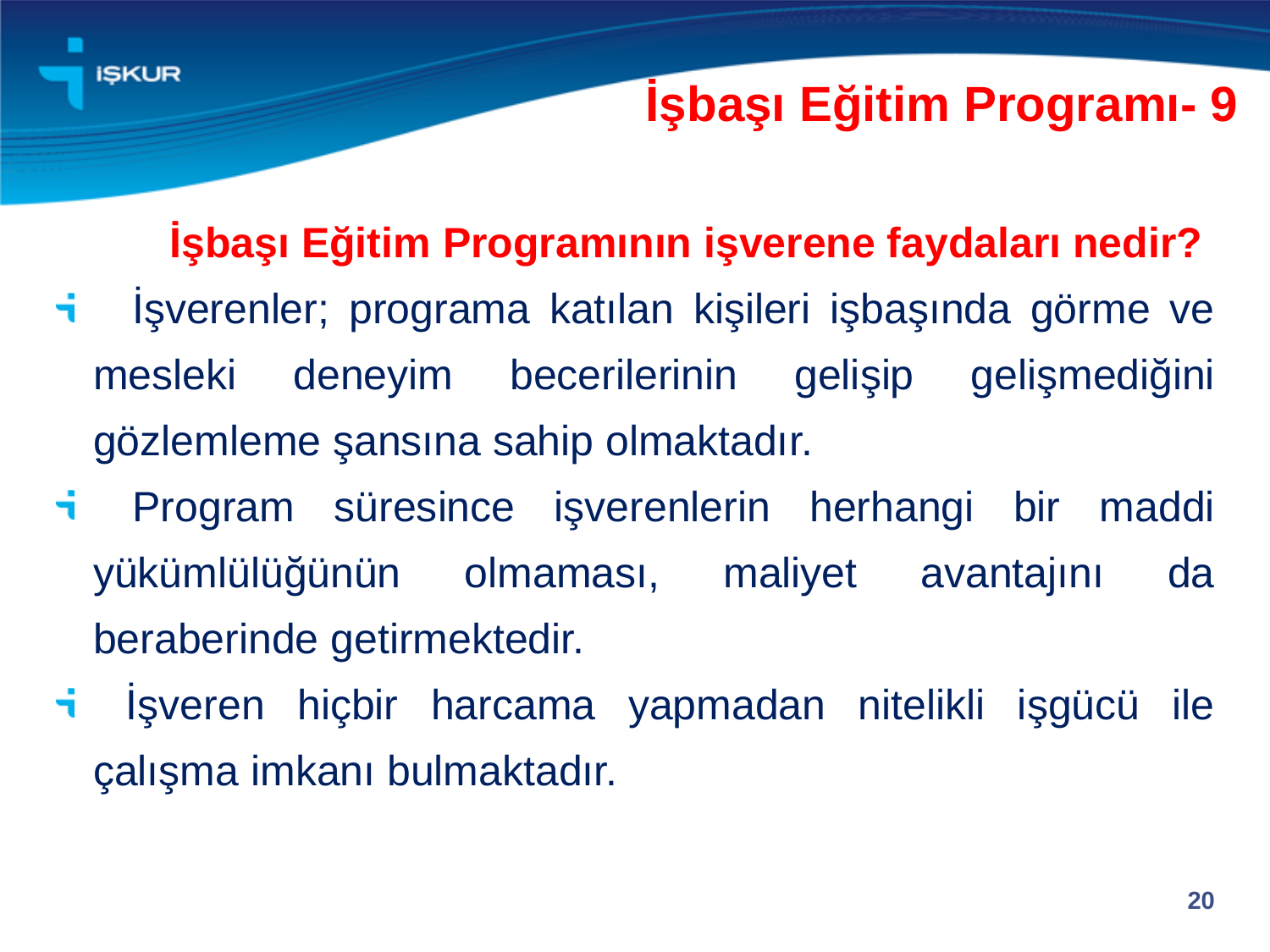

İşbaşı Eğitim Programı- 9
İşbaşı Eğitim Programının işverene faydaları nedir?
  İşverenler; programa katılan kişileri işbaşında görme ve mesleki deneyim becerilerinin gelişip gelişmediğini gözlemleme şansına sahip olmaktadır.
 Program süresince işverenlerin herhangi bir maddi yükümlülüğünün olmaması, maliyet avantajını da beraberinde getirmektedir.
 İşveren hiçbir harcama yapmadan nitelikli işgücü ile çalışma imkanı bulmaktadır.
20